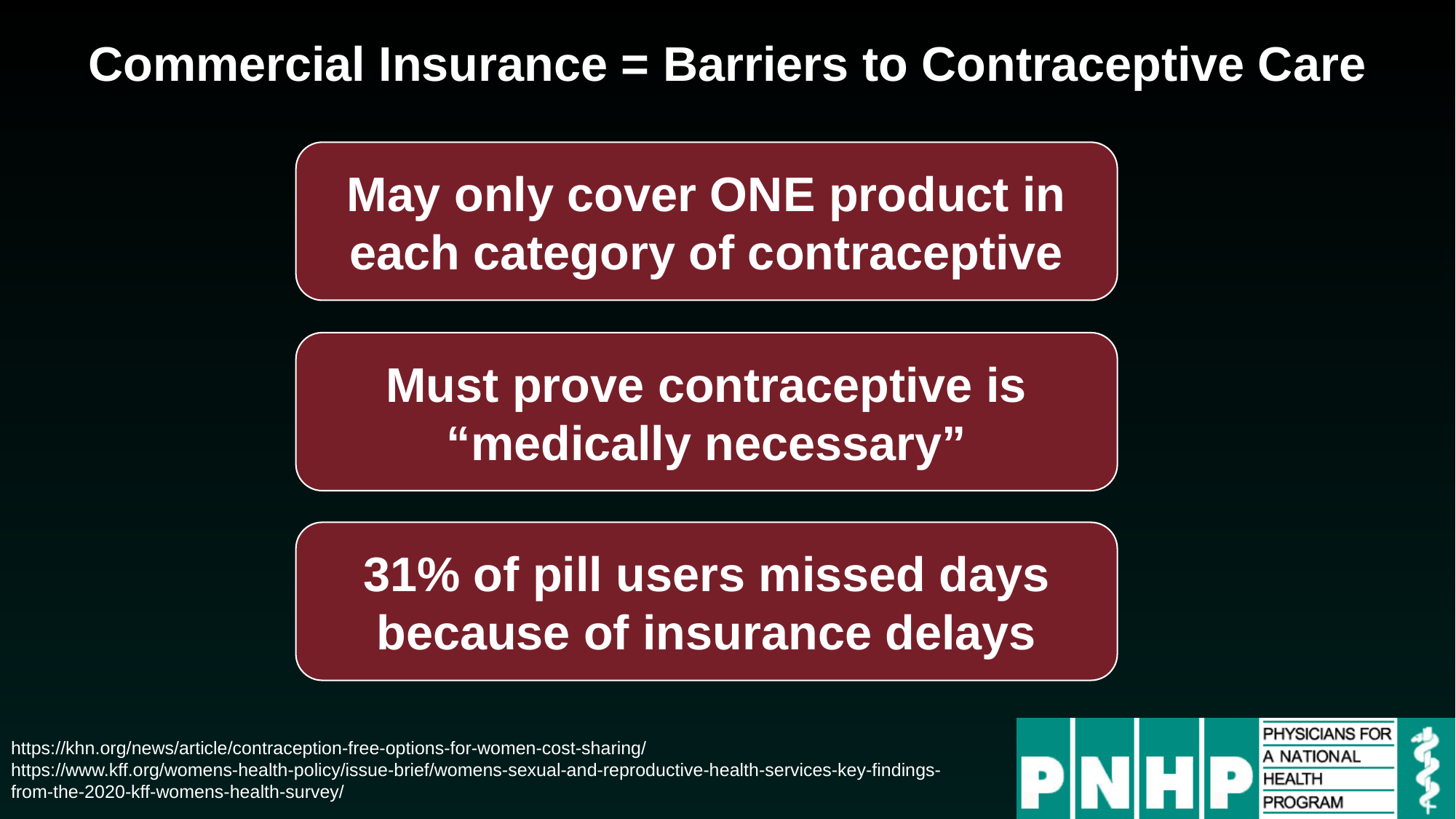

Commercial Insurance = Barriers to Contraceptive Care
May only cover ONE product in each category of contraceptive
Must prove contraceptive is “medically necessary”
31% of pill users missed days because of insurance delays
https://khn.org/news/article/contraception-free-options-for-women-cost-sharing/
https://www.kff.org/womens-health-policy/issue-brief/womens-sexual-and-reproductive-health-services-key-findings-from-the-2020-kff-womens-health-survey/